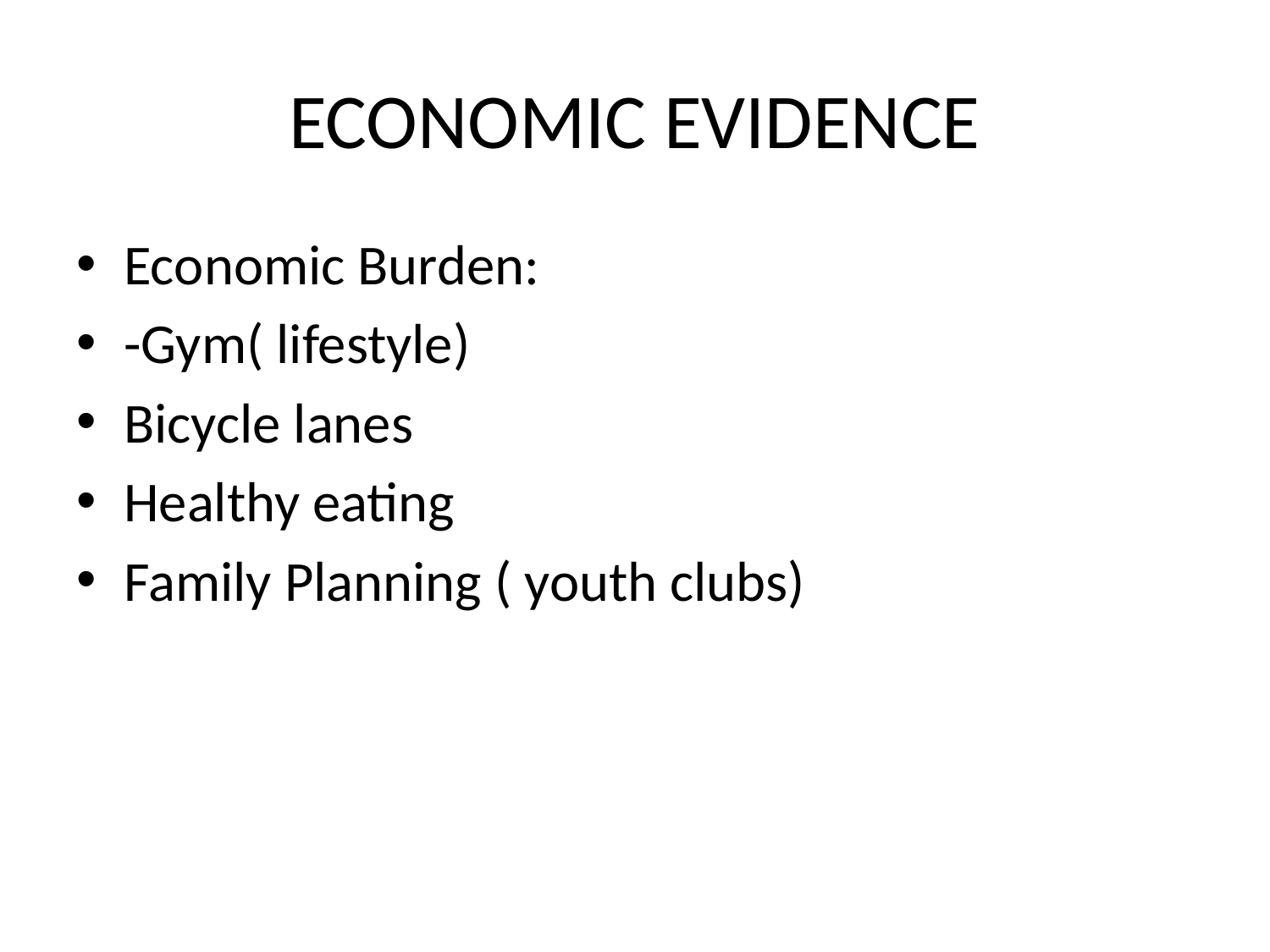

# ECONOMIC EVIDENCE
Economic Burden:
-Gym( lifestyle)
Bicycle lanes
Healthy eating
Family Planning ( youth clubs)